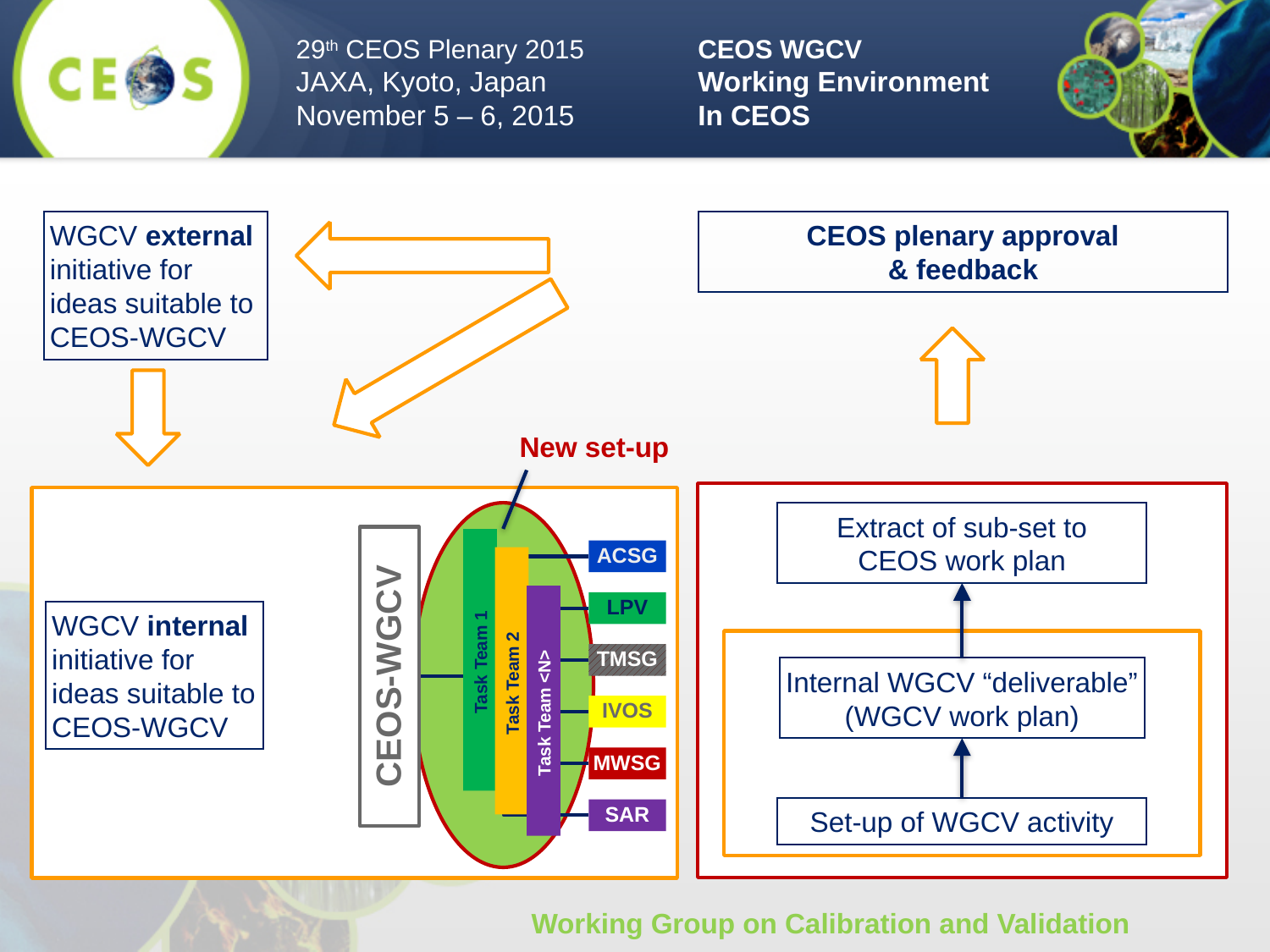

29th CEOS Plenary 2015
JAXA, Kyoto, Japan
November 5 – 6, 2015
CEOS WGCV
Working Environment
In CEOS
WGCV external
initiative for
ideas suitable to
CEOS-WGCV
CEOS plenary approval
& feedback

New set-up

CEOS-WGCV
ACSG
LPV
TMSG
IVOS
MWSG
SAR

Extract of sub-set to
CEOS work plan

Internal WGCV “deliverable”
(WGCV work plan)
Set-up of WGCV activity

WGCV internal
initiative for
ideas suitable to
CEOS-WGCV
Task Team 1
Task Team 2
Task Team <N>